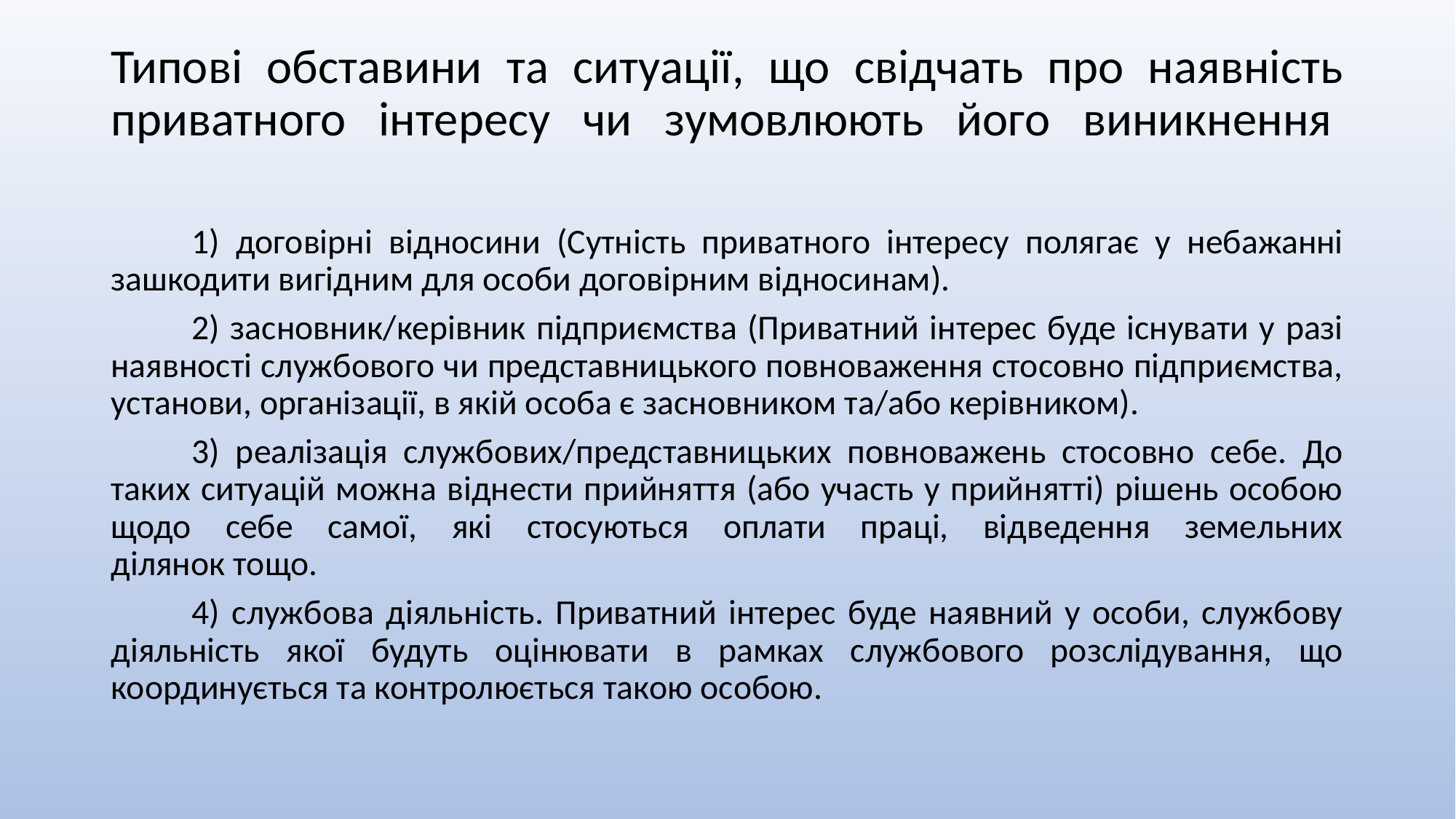

# Типові обставини та ситуації, що свідчать про наявність приватного інтересу чи зумовлюють його виникнення
	1) договірні відносини (Сутність приватного інтересу полягає у небажанні зашкодити вигідним для особи договірним відносинам).
	2) засновник/керівник підприємства (Приватний інтерес буде існувати у разі наявності службового чи представницького повноваження стосовно підприємства, установи, організації, в якій особа є засновником та/або керівником).
	3) реалізація службових/представницьких повноважень стосовно себе. До таких ситуацій можна віднести прийняття (або участь у прийнятті) рішень особою щодо себе самої, які стосуються оплати праці, відведення земельних ділянок тощо.
	4) службова діяльність. Приватний інтерес буде наявний у особи, службову діяльність якої будуть оцінювати в рамках службового розслідування, що координується та контролюється такою особою.